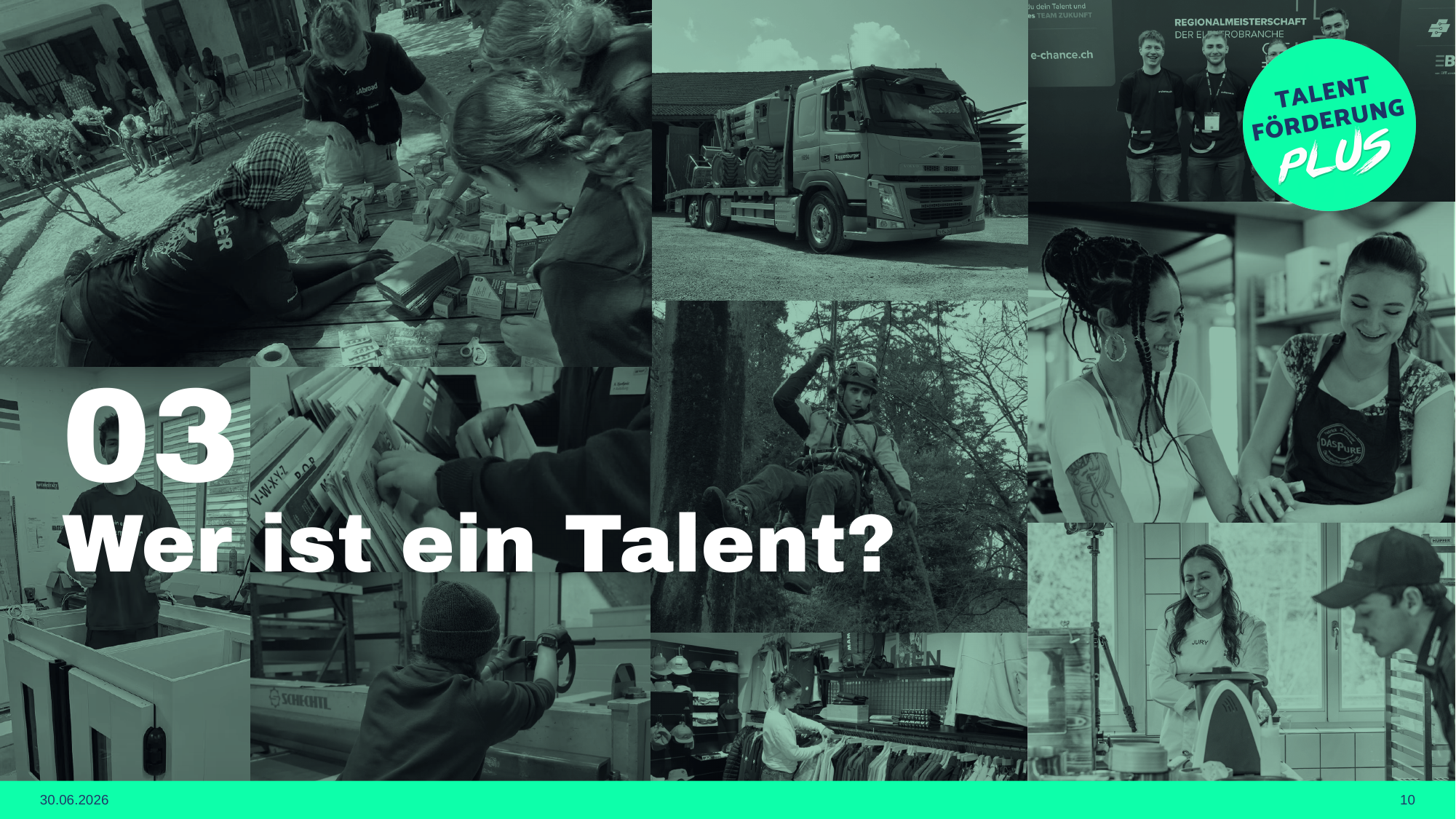

03
# Wer ist ein Talent?
30.06.2026
10